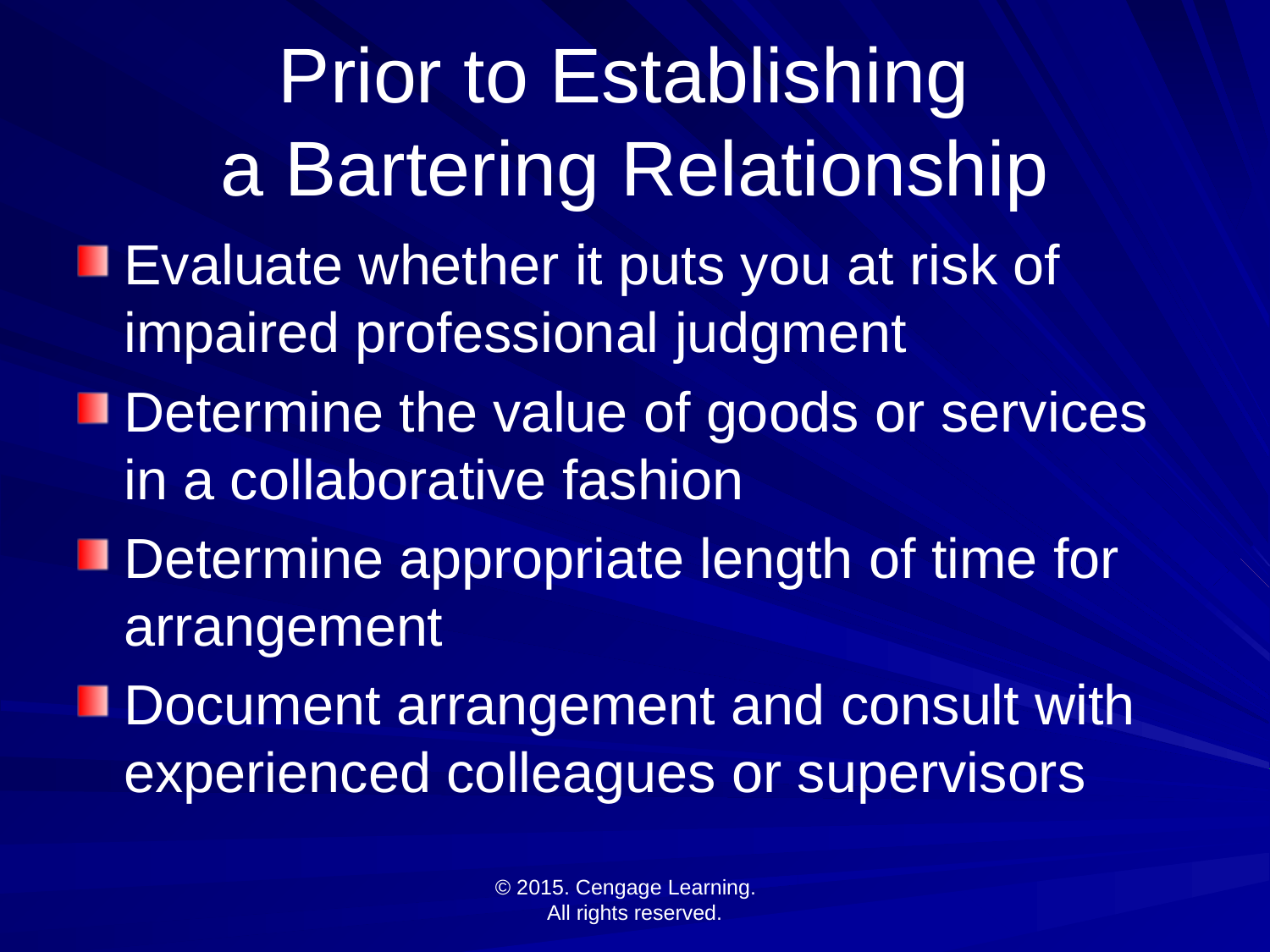

# Prior to Establishing a Bartering Relationship
Evaluate whether it puts you at risk of impaired professional judgment
Determine the value of goods or services in a collaborative fashion
Determine appropriate length of time for arrangement
Document arrangement and consult with experienced colleagues or supervisors
© 2015. Cengage Learning.
All rights reserved.